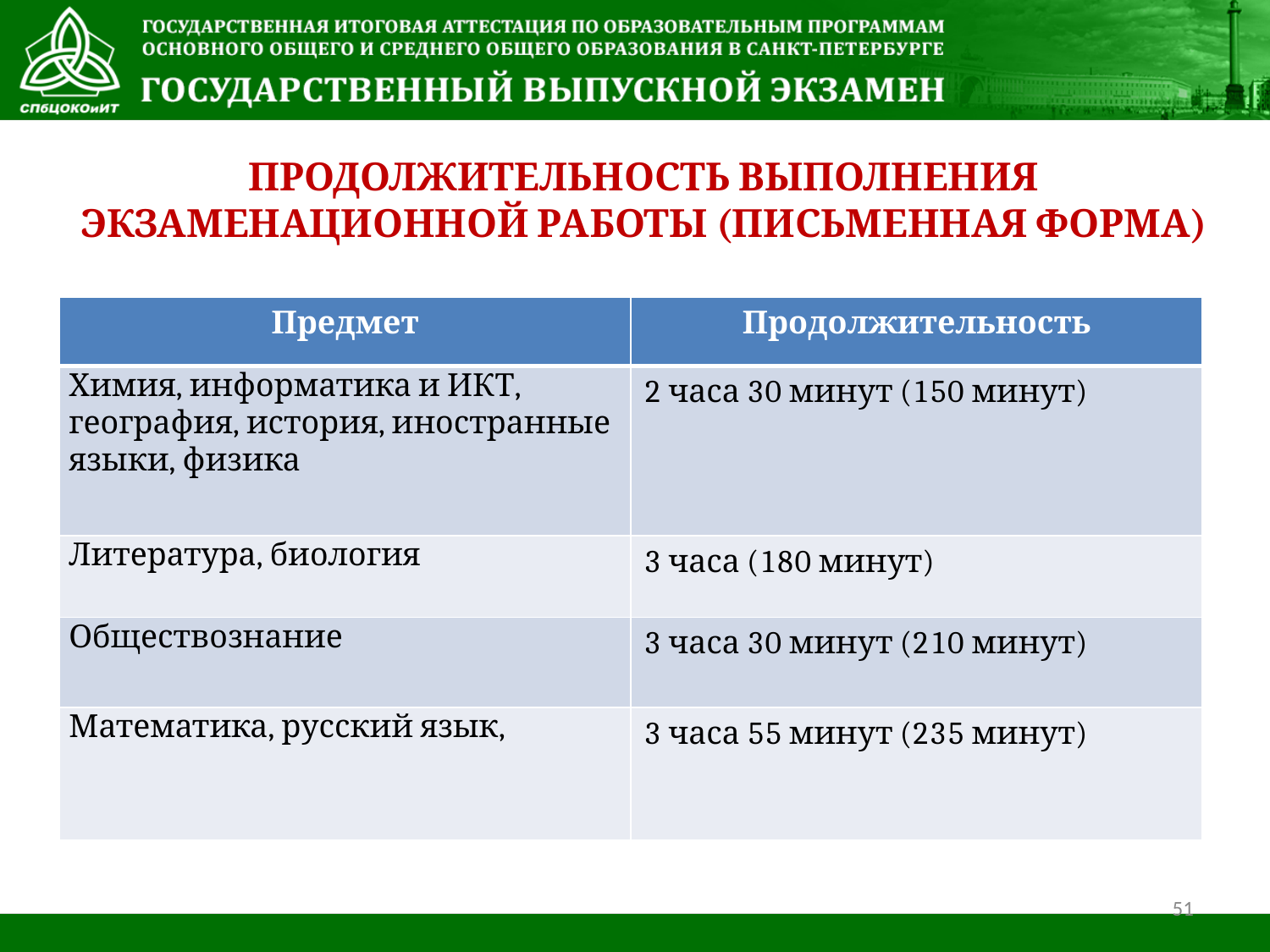

# Продолжительность выполнения экзаменационной работы (письменная форма)
| Предмет | Продолжительность |
| --- | --- |
| Химия, информатика и ИКТ, география, история, иностранные языки, физика | 2 часа 30 минут (150 минут) |
| Литература, биология | 3 часа (180 минут) |
| Обществознание | 3 часа 30 минут (210 минут) |
| Математика, русский язык, | 3 часа 55 минут (235 минут) |
51